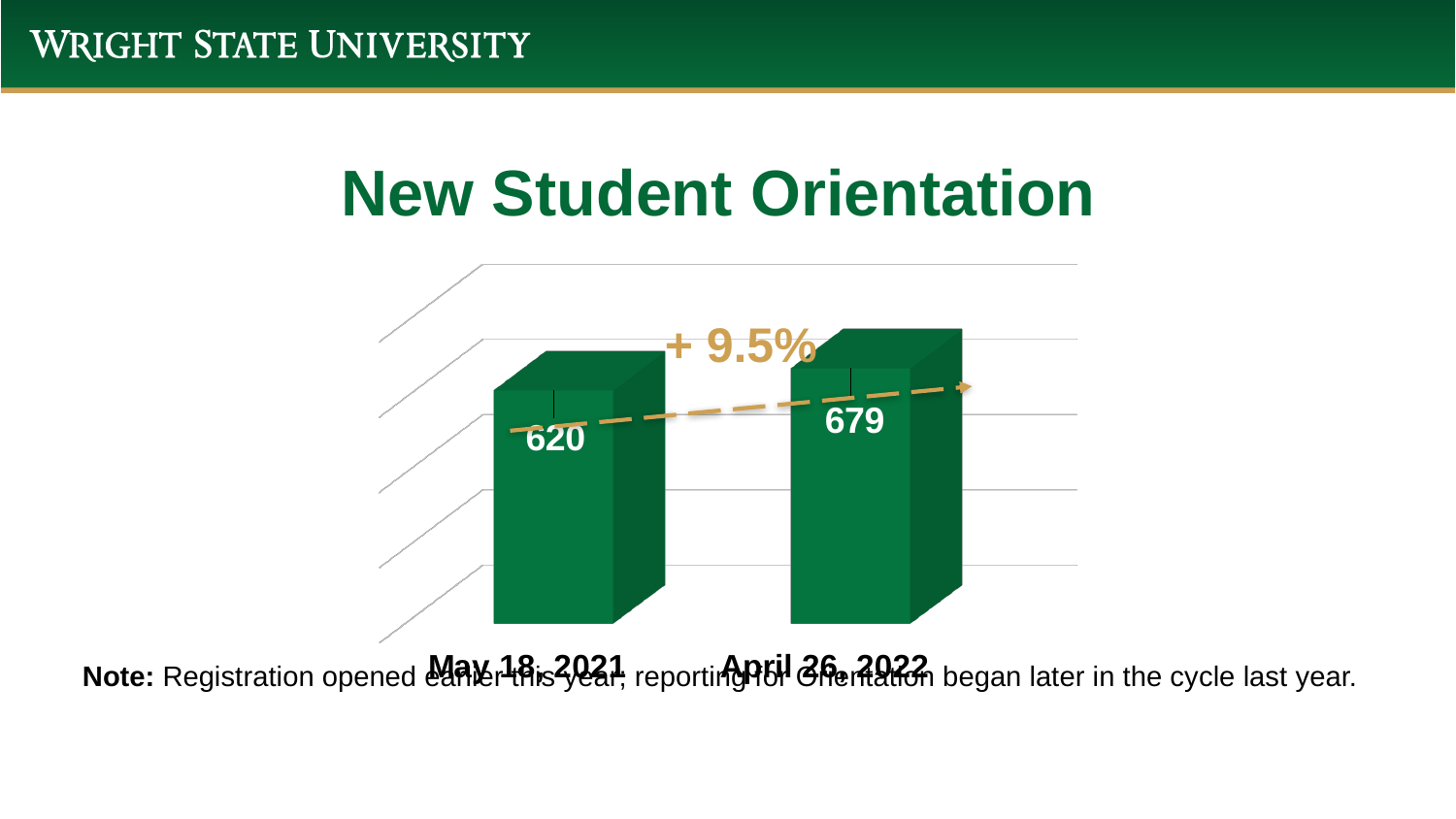

New Student Orientation

[unsupported chart]

+ 9.5%
Note: Registration opened earlier this year; reporting for Orientation began later in the cycle last year.